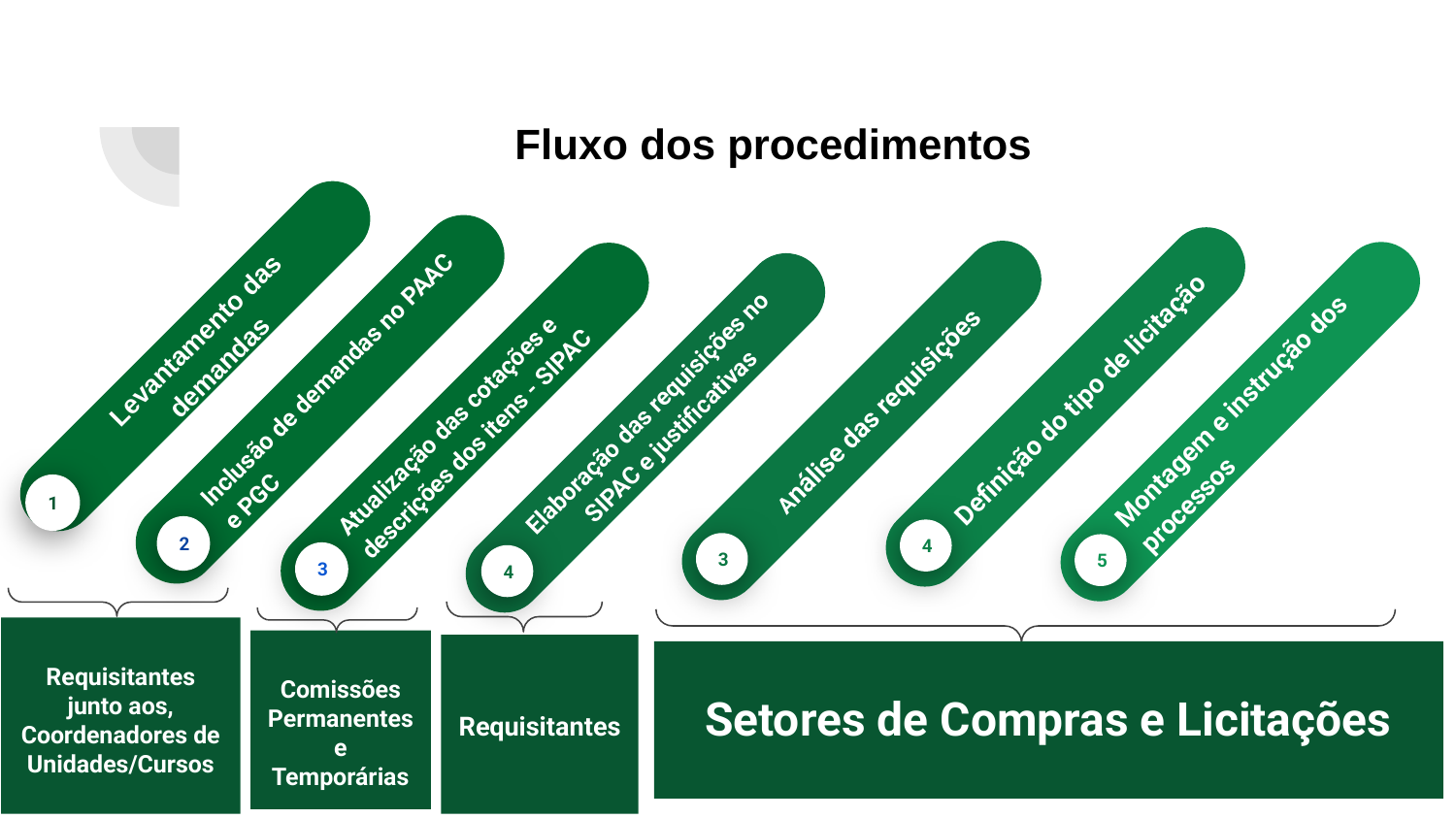

# Fluxo dos procedimentos

 Levantamento das demandas
1

Inclusão de demandas no PAAC e PGC
2

Definição do tipo de licitação
4

Análise das requisições
3

Montagem e instrução dos processos
5

Atualização das cotações e descrições dos itens - SIPAC
3

Elaboração das requisições no SIPAC e justificativas
4

Requisitantes junto aos, Coordenadores de Unidades/Cursos

Comissões Permanentes e Temporárias

Requisitantes

Setores de Compras e Licitações